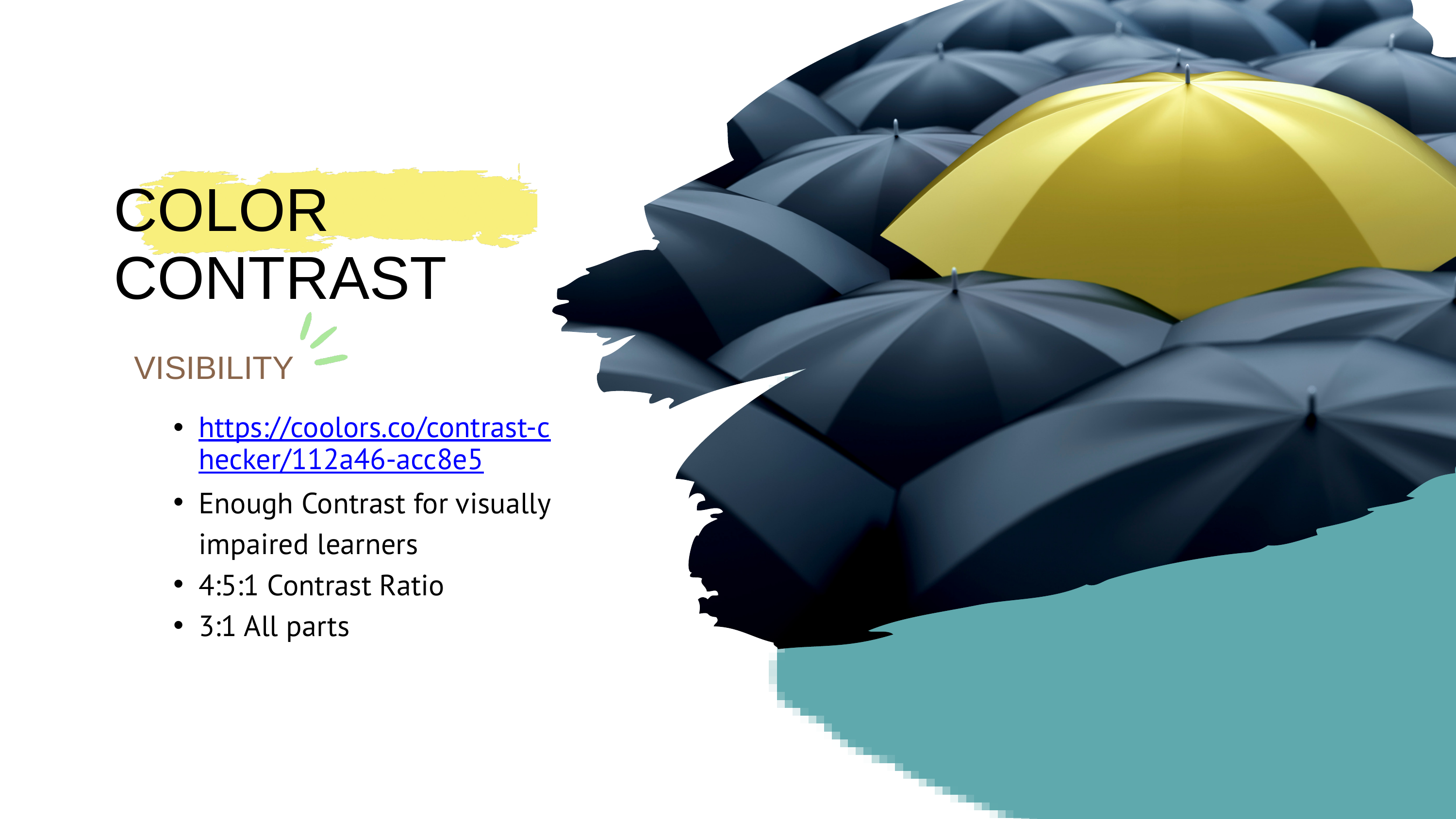

COLOR CONTRAST

VISIBILITY
https://coolors.co/contrast-checker/112a46-acc8e5
Enough Contrast for visually impaired learners
4:5:1 Contrast Ratio
3:1 All parts